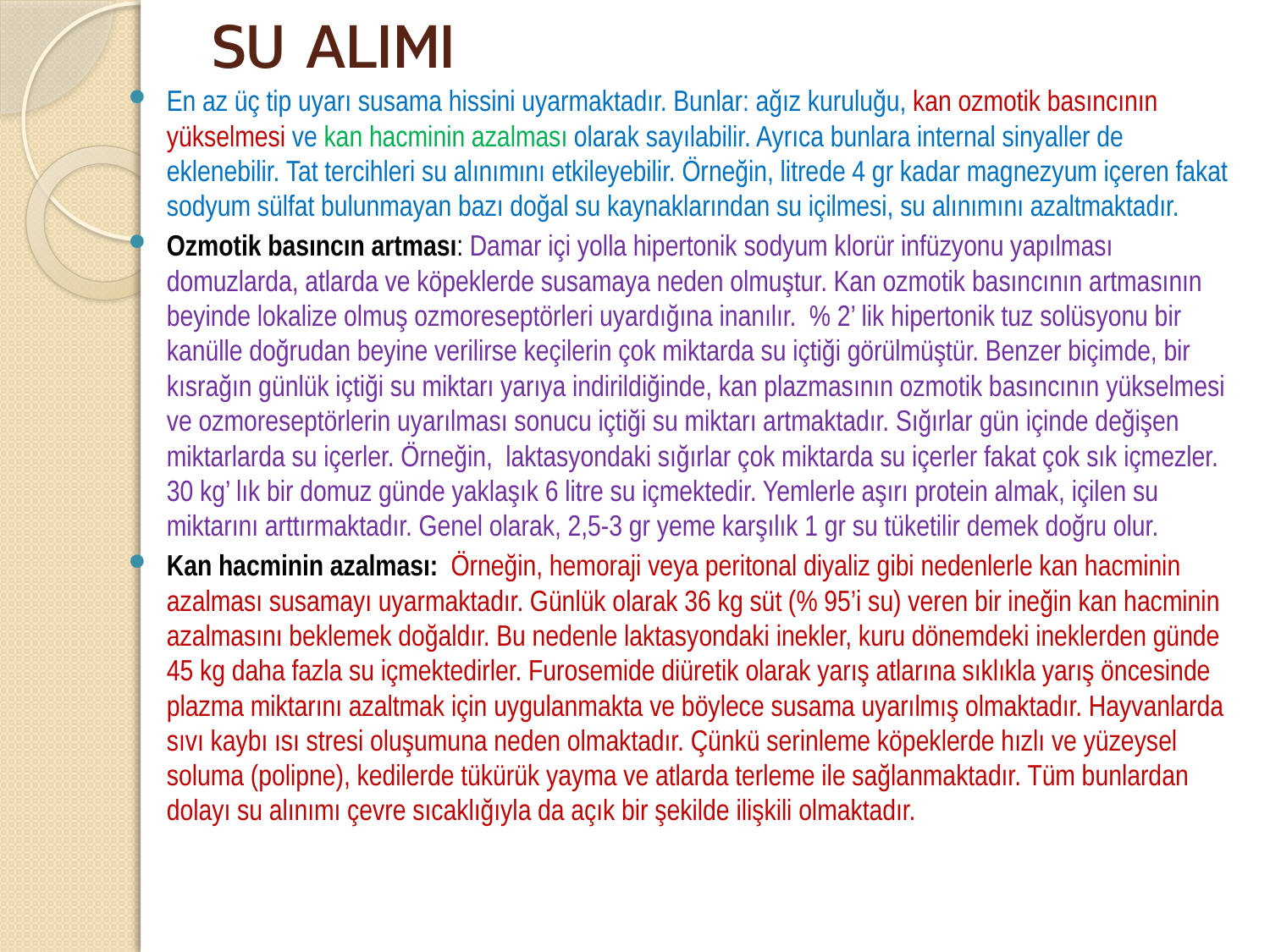

# SU ALIMI
En az üç tip uyarı susama hissini uyarmaktadır. Bunlar: ağız kuruluğu, kan ozmotik basıncının yükselmesi ve kan hacminin azalması olarak sayılabilir. Ayrıca bunlara internal sinyaller de eklenebilir. Tat tercihleri su alınımını etkileyebilir. Örneğin, litrede 4 gr kadar magnezyum içeren fakat sodyum sülfat bulunmayan bazı doğal su kaynaklarından su içilmesi, su alınımını azaltmaktadır.
Ozmotik basıncın artması: Damar içi yolla hipertonik sodyum klorür infüzyonu yapılması domuzlarda, atlarda ve köpeklerde susamaya neden olmuştur. Kan ozmotik basıncının artmasının beyinde lokalize olmuş ozmoreseptörleri uyardığına inanılır.  % 2’ lik hipertonik tuz solüsyonu bir kanülle doğrudan beyine verilirse keçilerin çok miktarda su içtiği görülmüştür. Benzer biçimde, bir kısrağın günlük içtiği su miktarı yarıya indirildiğinde, kan plazmasının ozmotik basıncının yükselmesi ve ozmoreseptörlerin uyarılması sonucu içtiği su miktarı artmaktadır. Sığırlar gün içinde değişen miktarlarda su içerler. Örneğin,  laktasyondaki sığırlar çok miktarda su içerler fakat çok sık içmezler. 30 kg’ lık bir domuz günde yaklaşık 6 litre su içmektedir. Yemlerle aşırı protein almak, içilen su miktarını arttırmaktadır. Genel olarak, 2,5-3 gr yeme karşılık 1 gr su tüketilir demek doğru olur.
Kan hacminin azalması:  Örneğin, hemoraji veya peritonal diyaliz gibi nedenlerle kan hacminin azalması susamayı uyarmaktadır. Günlük olarak 36 kg süt (% 95’i su) veren bir ineğin kan hacminin azalmasını beklemek doğaldır. Bu nedenle laktasyondaki inekler, kuru dönemdeki ineklerden günde 45 kg daha fazla su içmektedirler. Furosemide diüretik olarak yarış atlarına sıklıkla yarış öncesinde plazma miktarını azaltmak için uygulanmakta ve böylece susama uyarılmış olmaktadır. Hayvanlarda sıvı kaybı ısı stresi oluşumuna neden olmaktadır. Çünkü serinleme köpeklerde hızlı ve yüzeysel soluma (polipne), kedilerde tükürük yayma ve atlarda terleme ile sağlanmaktadır. Tüm bunlardan dolayı su alınımı çevre sıcaklığıyla da açık bir şekilde ilişkili olmaktadır.